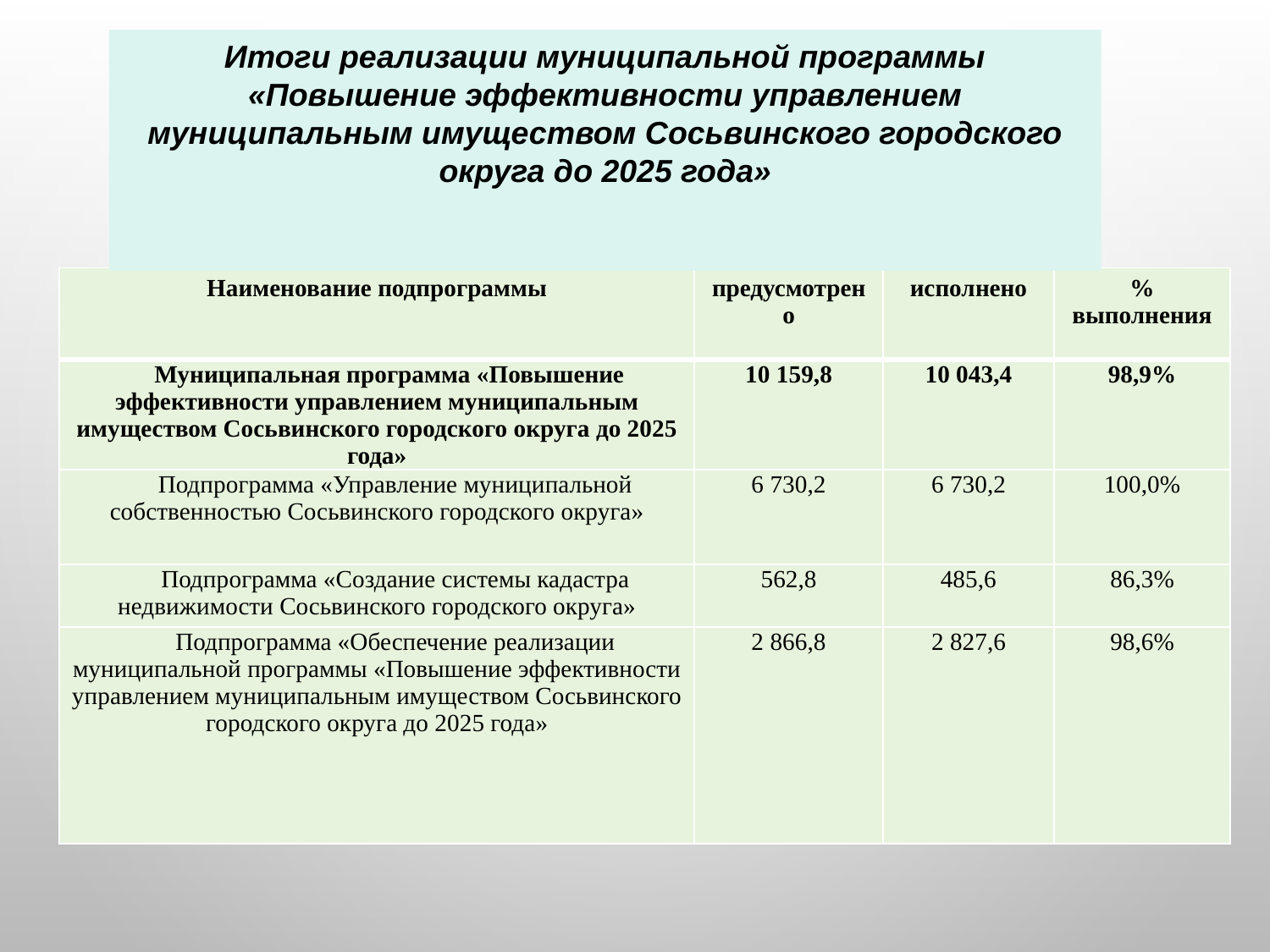

Итоги реализации муниципальной программы  «Повышение эффективности управлением муниципальным имуществом Сосьвинского городского округа до 2025 года»

| Наименование подпрограммы | предусмотрено | исполнено | % выполнения |
| --- | --- | --- | --- |
| Муниципальная программа «Повышение эффективности управлением муниципальным имуществом Сосьвинского городского округа до 2025 года» | 10 159,8 | 10 043,4 | 98,9% |
| Подпрограмма «Управление муниципальной собственностью Сосьвинского городского округа» | 6 730,2 | 6 730,2 | 100,0% |
| Подпрограмма «Создание системы кадастра недвижимости Сосьвинского городского округа» | 562,8 | 485,6 | 86,3% |
| Подпрограмма «Обеспечение реализации муниципальной программы «Повышение эффективности управлением муниципальным имуществом Сосьвинского городского округа до 2025 года» | 2 866,8 | 2 827,6 | 98,6% |